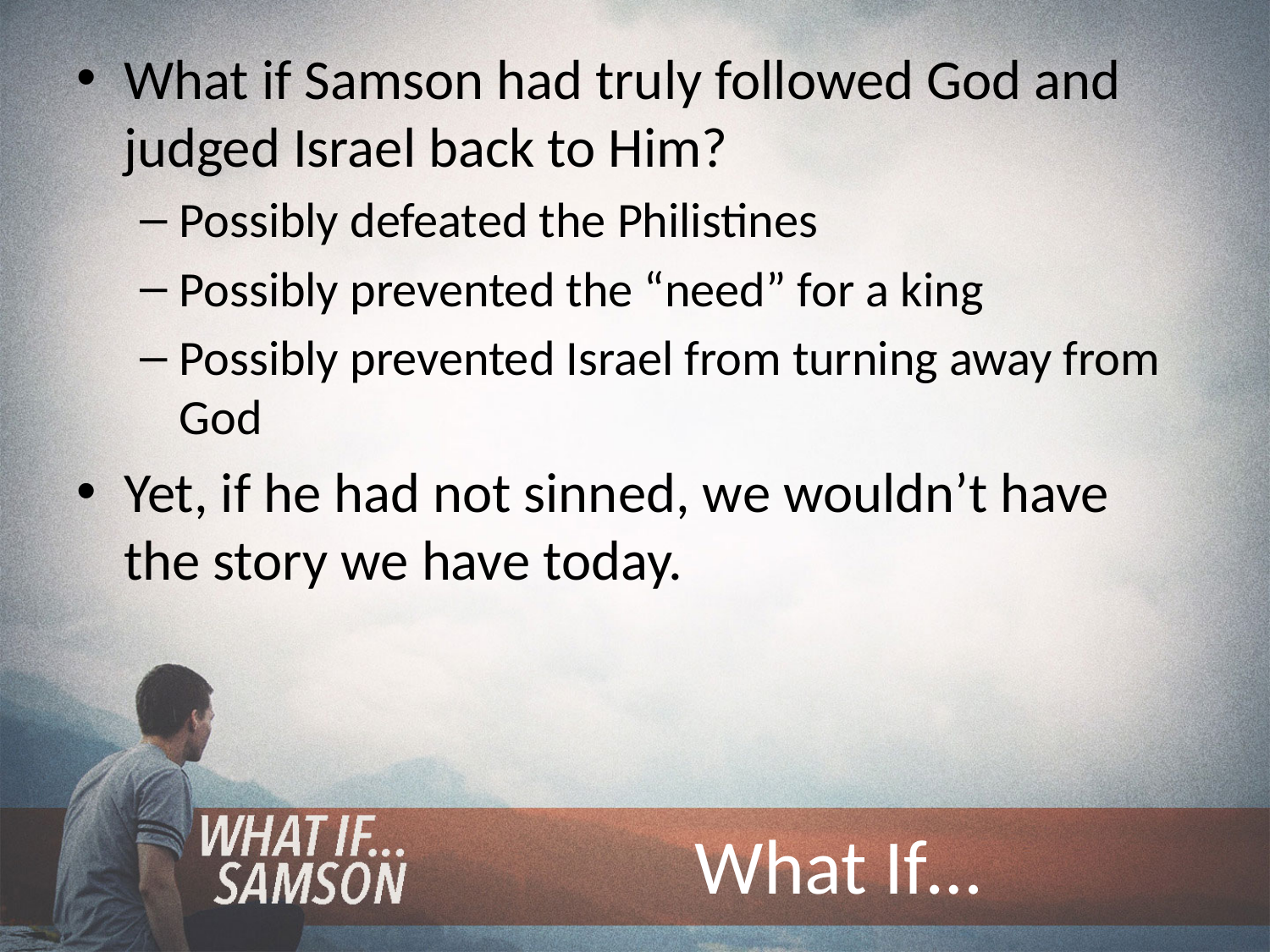

What if Samson had truly followed God and judged Israel back to Him?
Possibly defeated the Philistines
Possibly prevented the “need” for a king
Possibly prevented Israel from turning away from God
Yet, if he had not sinned, we wouldn’t have the story we have today.
# What If…